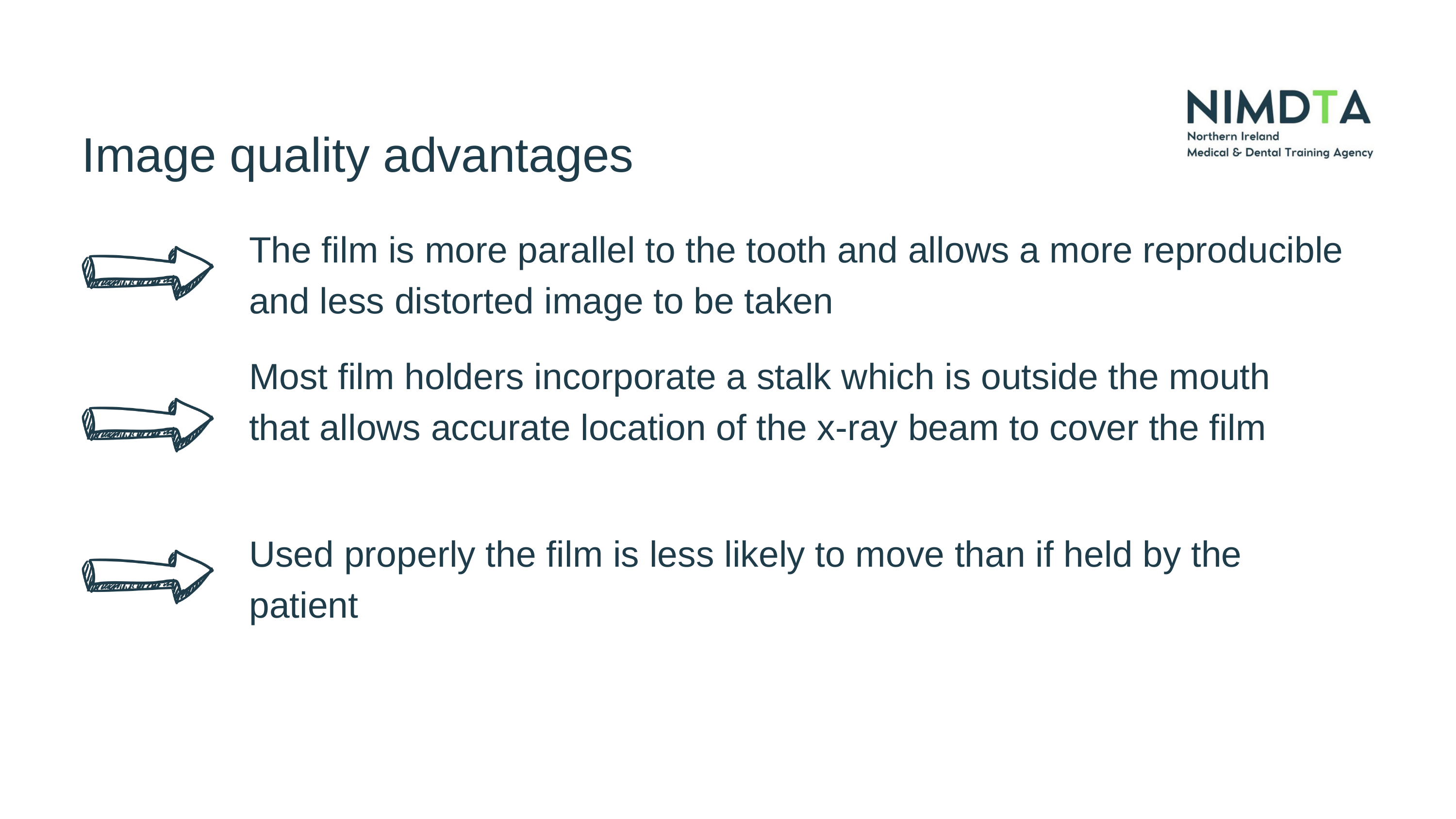

Image quality advantages
The film is more parallel to the tooth and allows a more reproducible and less distorted image to be taken

Most film holders incorporate a stalk which is outside the mouth that allows accurate location of the x-ray beam to cover the film

Used properly the film is less likely to move than if held by the patient